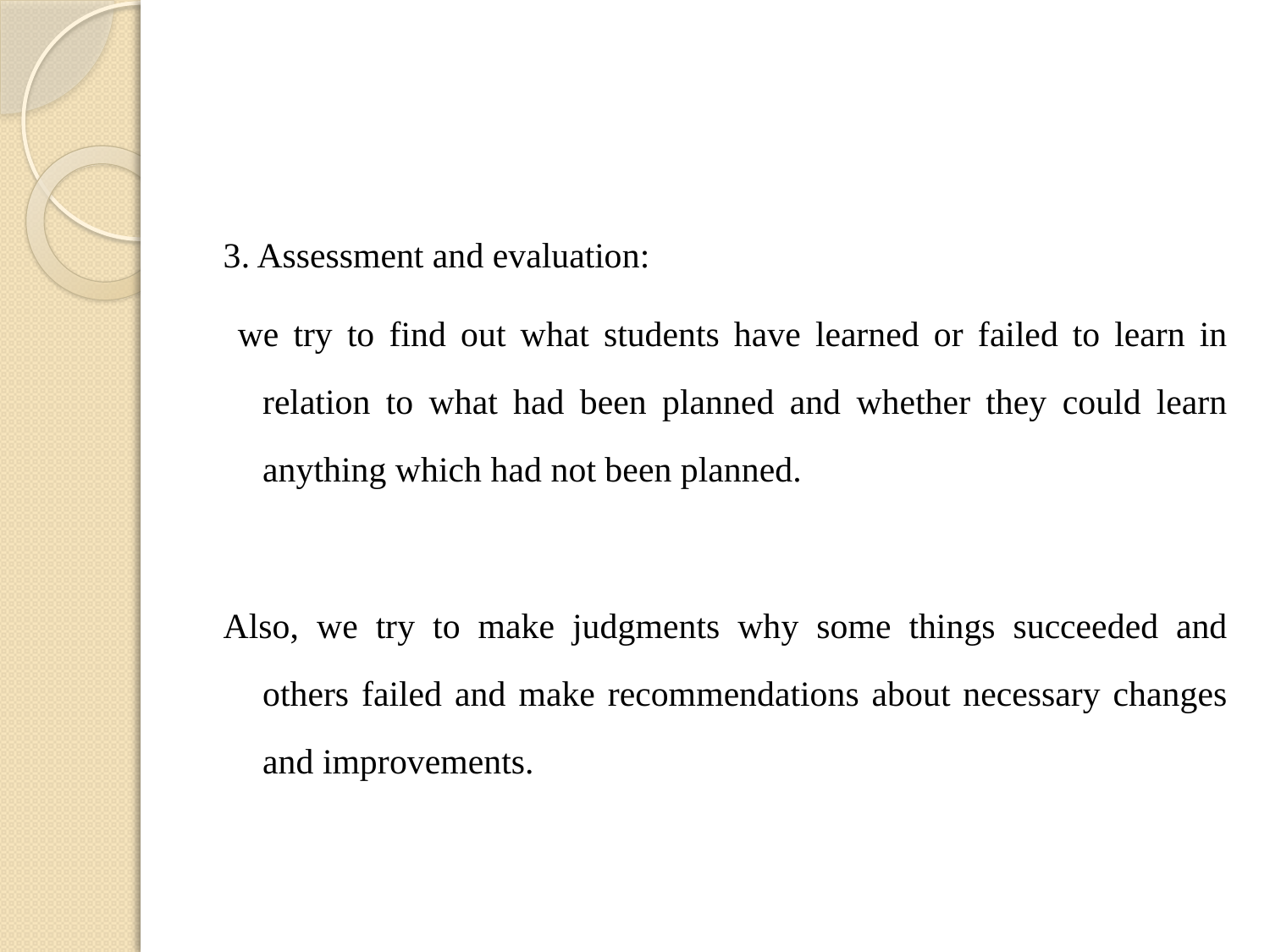

#
3. Assessment and evaluation:
 we try to find out what students have learned or failed to learn in relation to what had been planned and whether they could learn anything which had not been planned.

Also, we try to make judgments why some things succeeded and others failed and make recommendations about necessary changes and improvements.